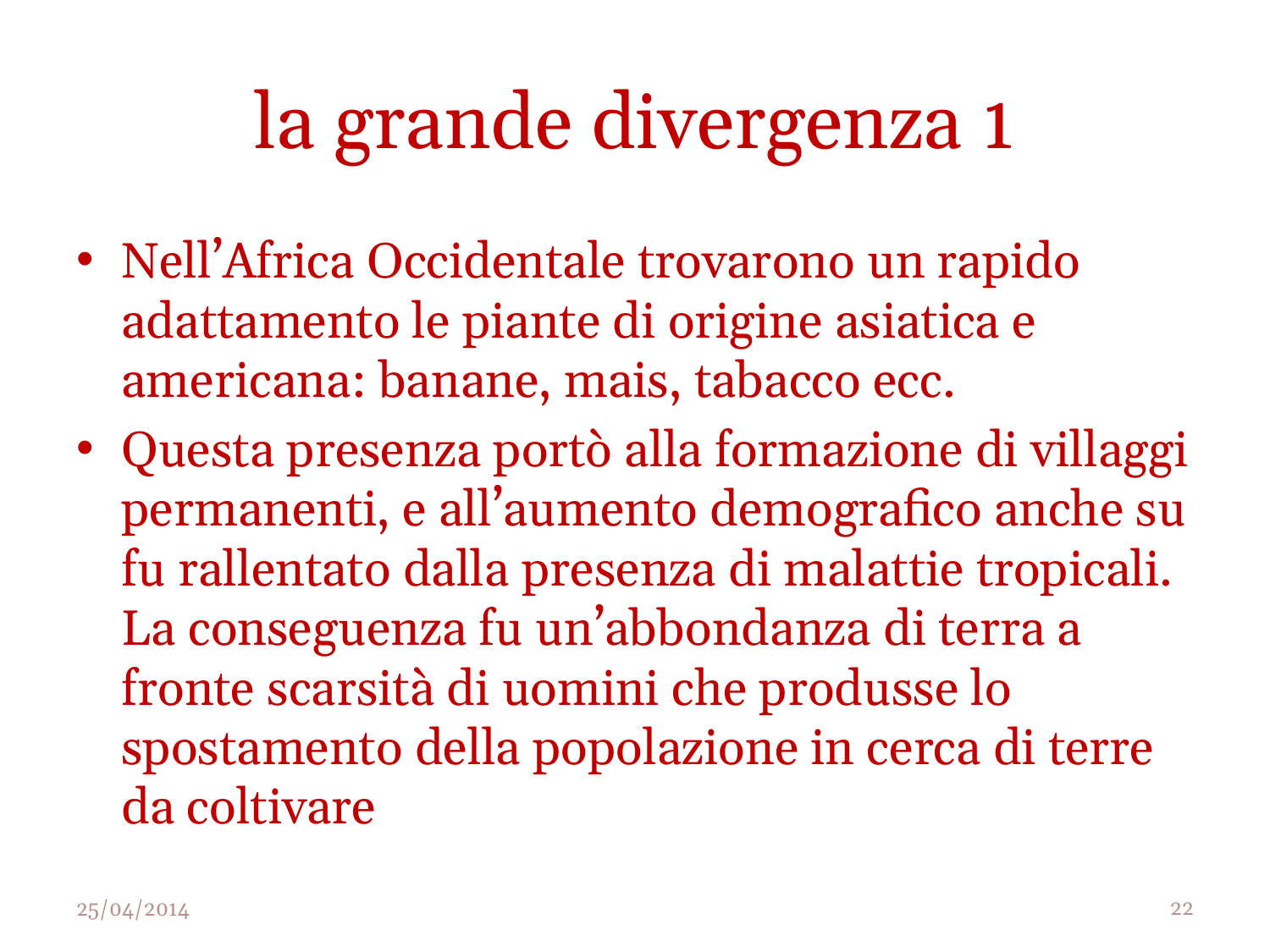

# la grande divergenza 1
Nell’Africa Occidentale trovarono un rapido adattamento le piante di origine asiatica e americana: banane, mais, tabacco ecc.
Questa presenza portò alla formazione di villaggi permanenti, e all’aumento demografico anche su fu rallentato dalla presenza di malattie tropicali. La conseguenza fu un’abbondanza di terra a fronte scarsità di uomini che produsse lo spostamento della popolazione in cerca di terre da coltivare
25/04/2014
22